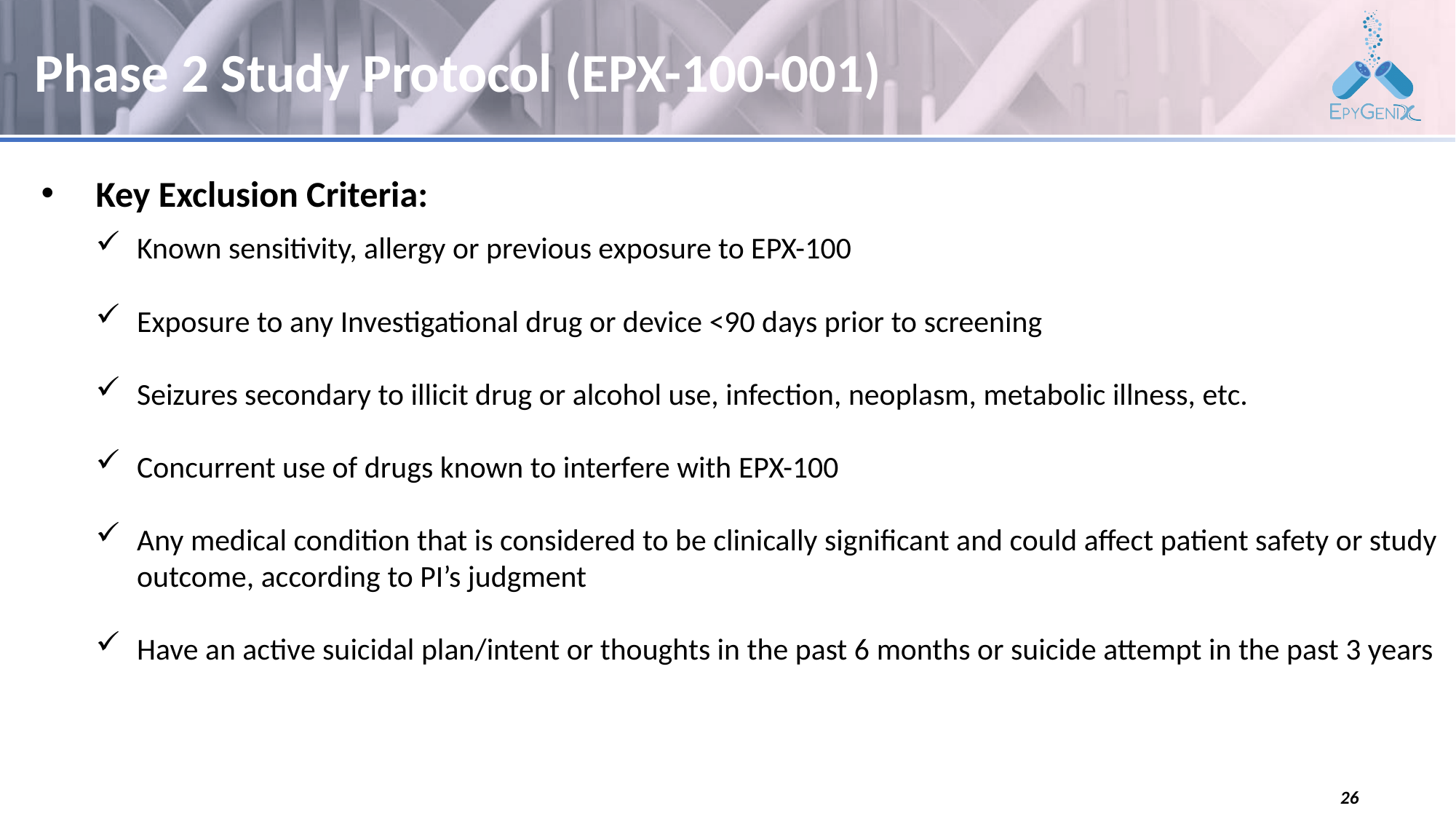

# Phase 2 Study Protocol (EPX-100-001)
Key Exclusion Criteria:

Known sensitivity, allergy or previous exposure to EPX-100

Exposure to any Investigational drug or device <90 days prior to screening

Seizures secondary to illicit drug or alcohol use, infection, neoplasm, metabolic illness, etc.

Concurrent use of drugs known to interfere with EPX-100

Any medical condition that is considered to be clinically significant and could affect patient safety or study outcome, according to PI’s judgment

Have an active suicidal plan/intent or thoughts in the past 6 months or suicide attempt in the past 3 years

26